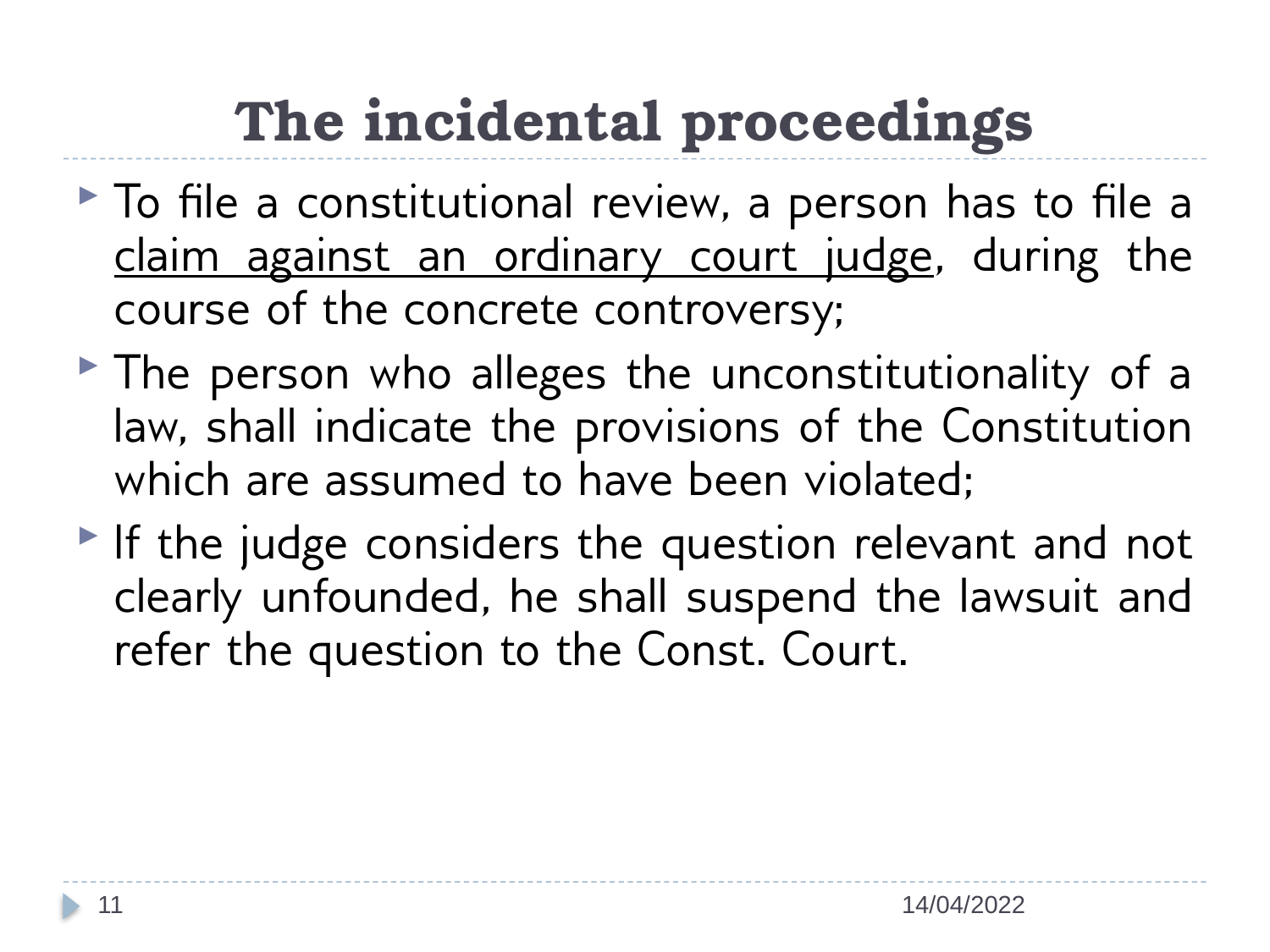

# The incidental proceedings
To file a constitutional review, a person has to file a claim against an ordinary court judge, during the course of the concrete controversy;
The person who alleges the unconstitutionality of a law, shall indicate the provisions of the Constitution which are assumed to have been violated;
If the judge considers the question relevant and not clearly unfounded, he shall suspend the lawsuit and refer the question to the Const. Court.
11
14/04/2022